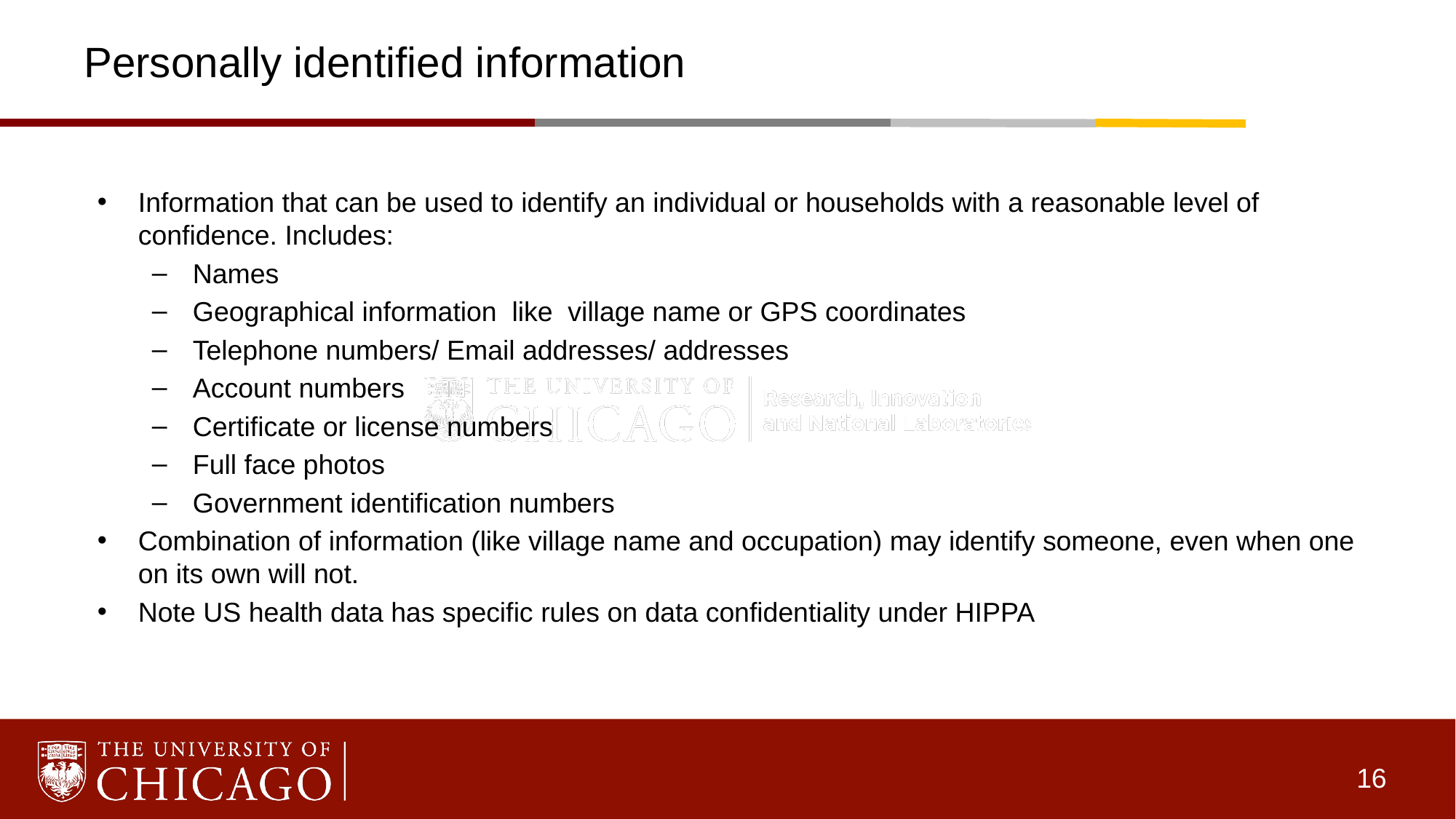

# Personally identified information
Information that can be used to identify an individual or households with a reasonable level of confidence. Includes:
Names
Geographical information  like  village name or GPS coordinates
Telephone numbers/ Email addresses/ addresses
Account numbers
Certificate or license numbers
Full face photos
Government identification numbers
Combination of information (like village name and occupation) may identify someone, even when one on its own will not.
Note US health data has specific rules on data confidentiality under HIPPA